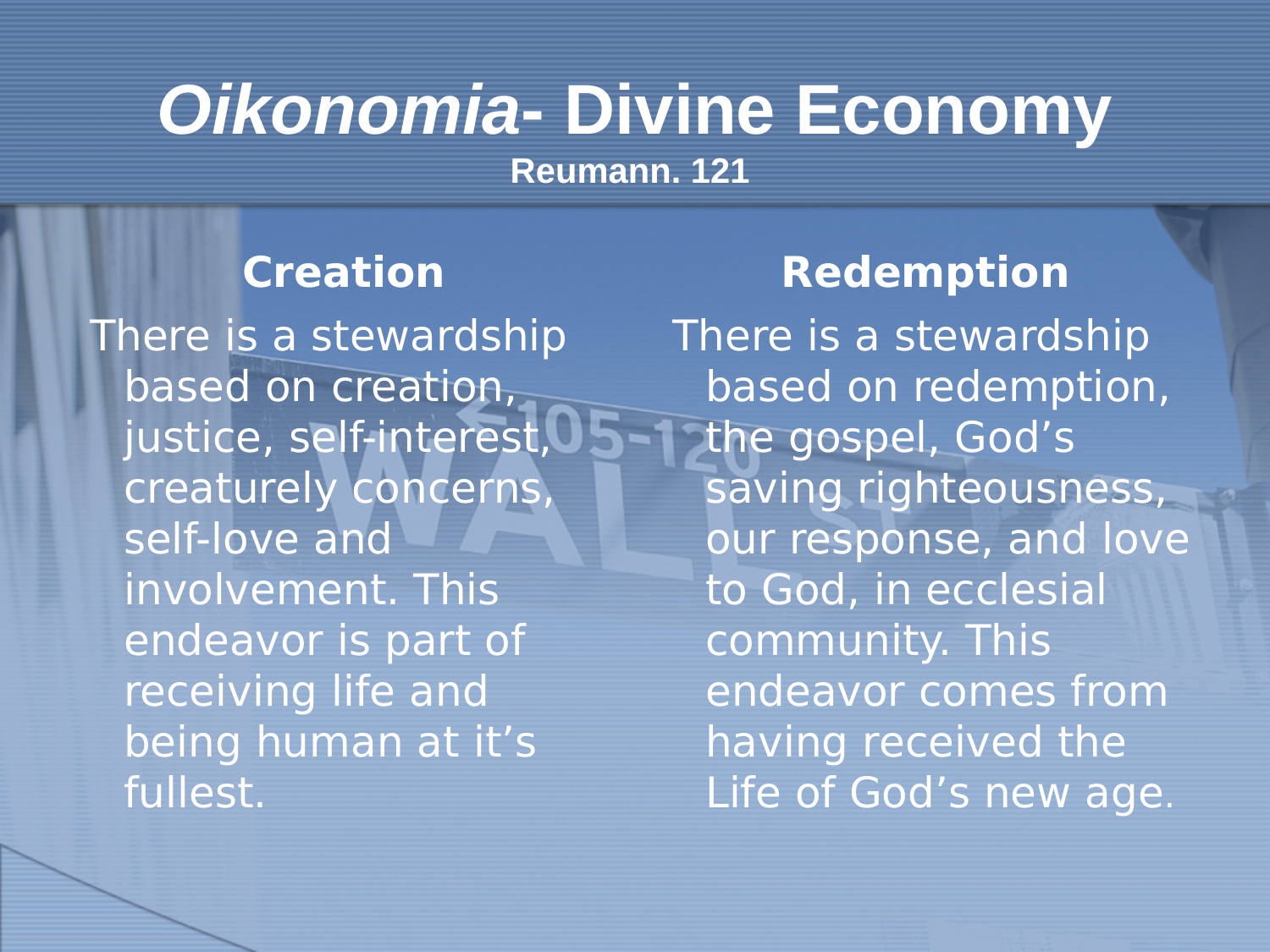

# Oikonomia- Divine Economy Reumann. 121

Creation
Redemption
 There is a stewardship based on creation, justice, self-interest, creaturely concerns, self-love and involvement. This endeavor is part of receiving life and being human at it’s fullest.

 There is a stewardship based on redemption, the gospel, God’s saving righteousness, our response, and love to God, in ecclesial community. This endeavor comes from having received the Life of God’s new age.